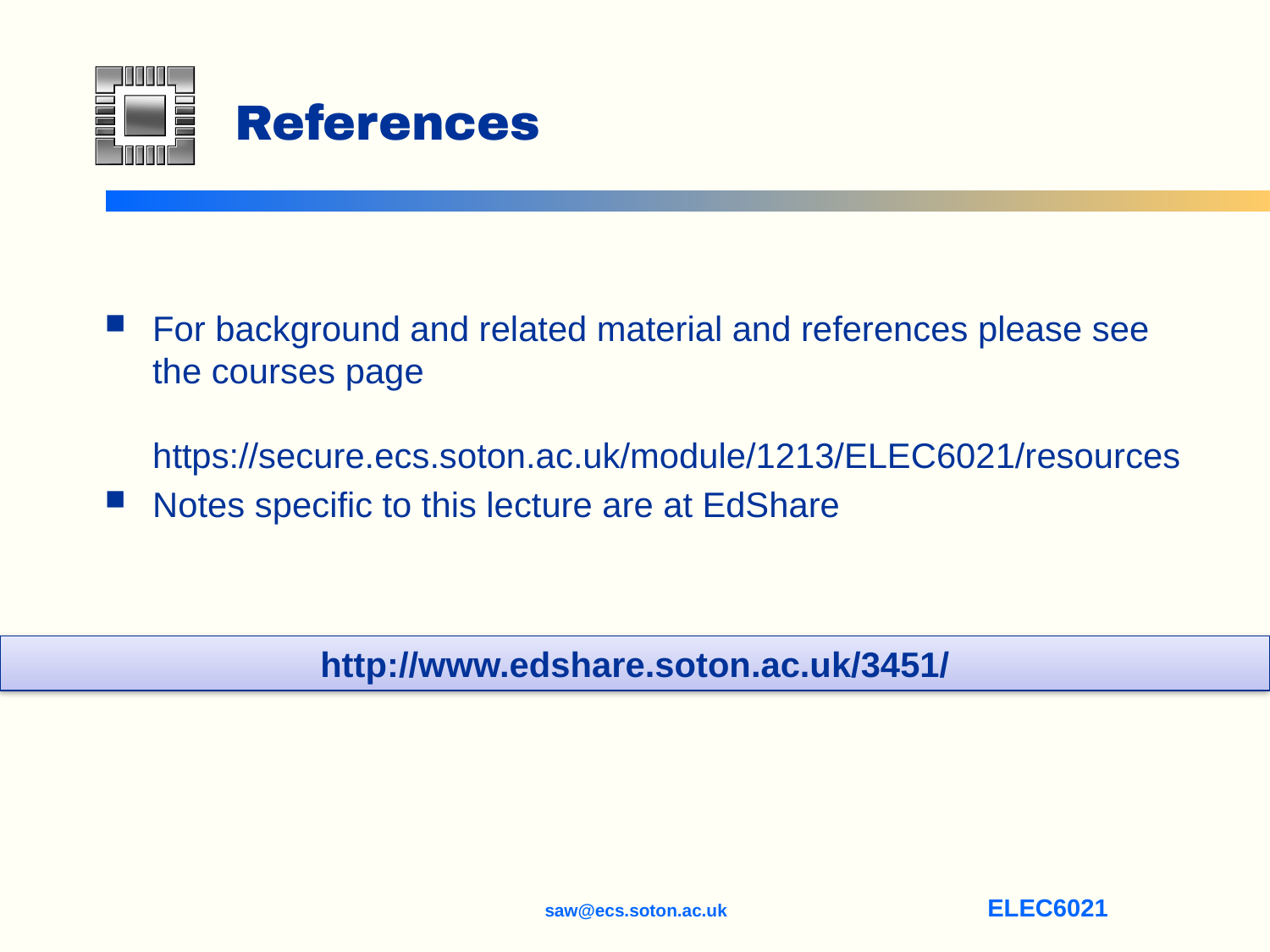

# References
For background and related material and references please see the courses page
 https://secure.ecs.soton.ac.uk/module/1213/ELEC6021/resources
Notes specific to this lecture are at EdShare

http://www.edshare.soton.ac.uk/3451/
saw@ecs.soton.ac.uk